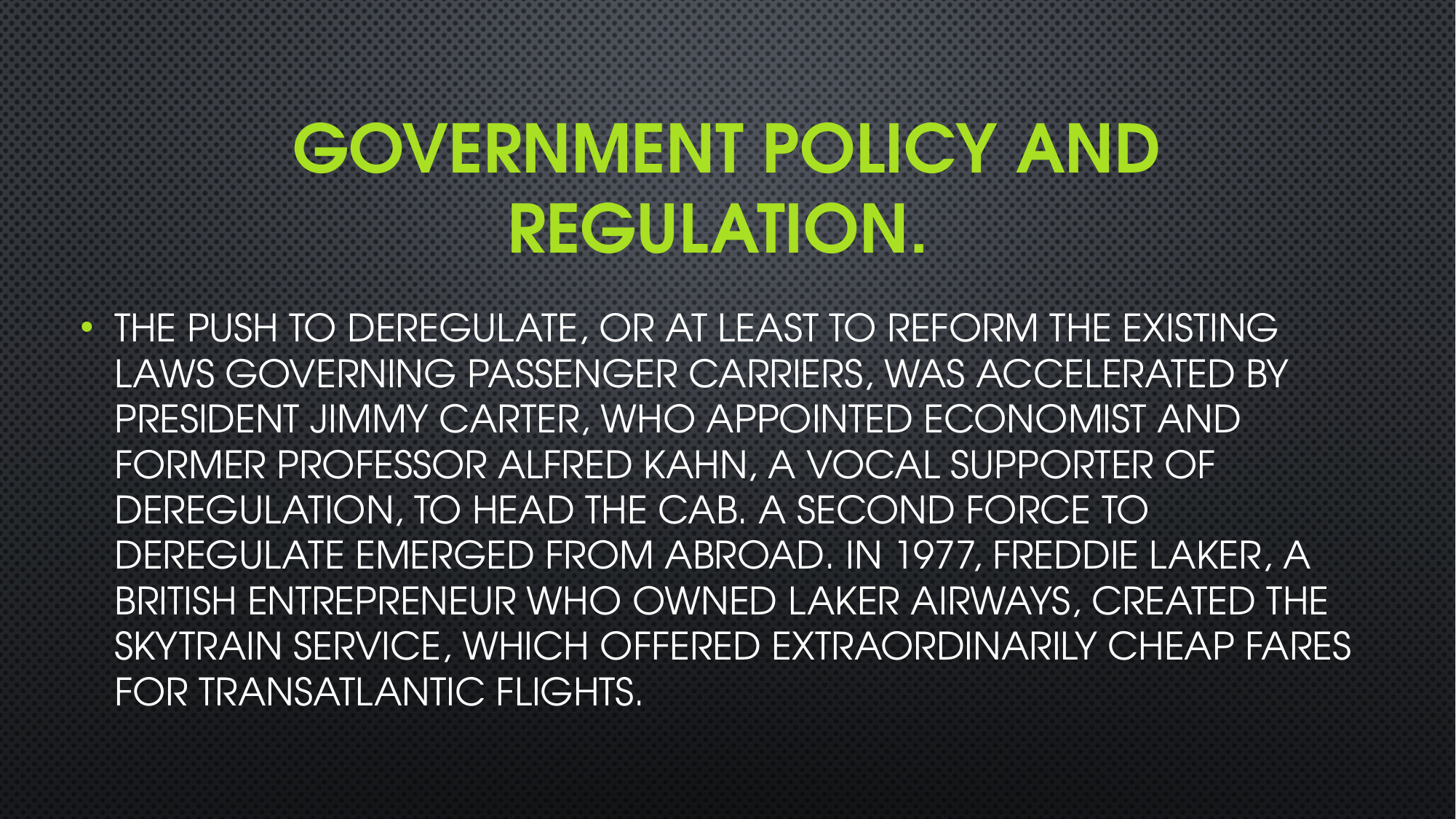

# Government policy and regulation.
The push to deregulate, or at least to reform the existing laws governing passenger carriers, was accelerated by President Jimmy Carter, who appointed economist and former professor Alfred Kahn, a vocal supporter of deregulation, to head the CAB. A second force to deregulate emerged from abroad. In 1977, Freddie Laker, a British entrepreneur who owned Laker Airways, created the Skytrain service, which offered extraordinarily cheap fares for transatlantic flights.